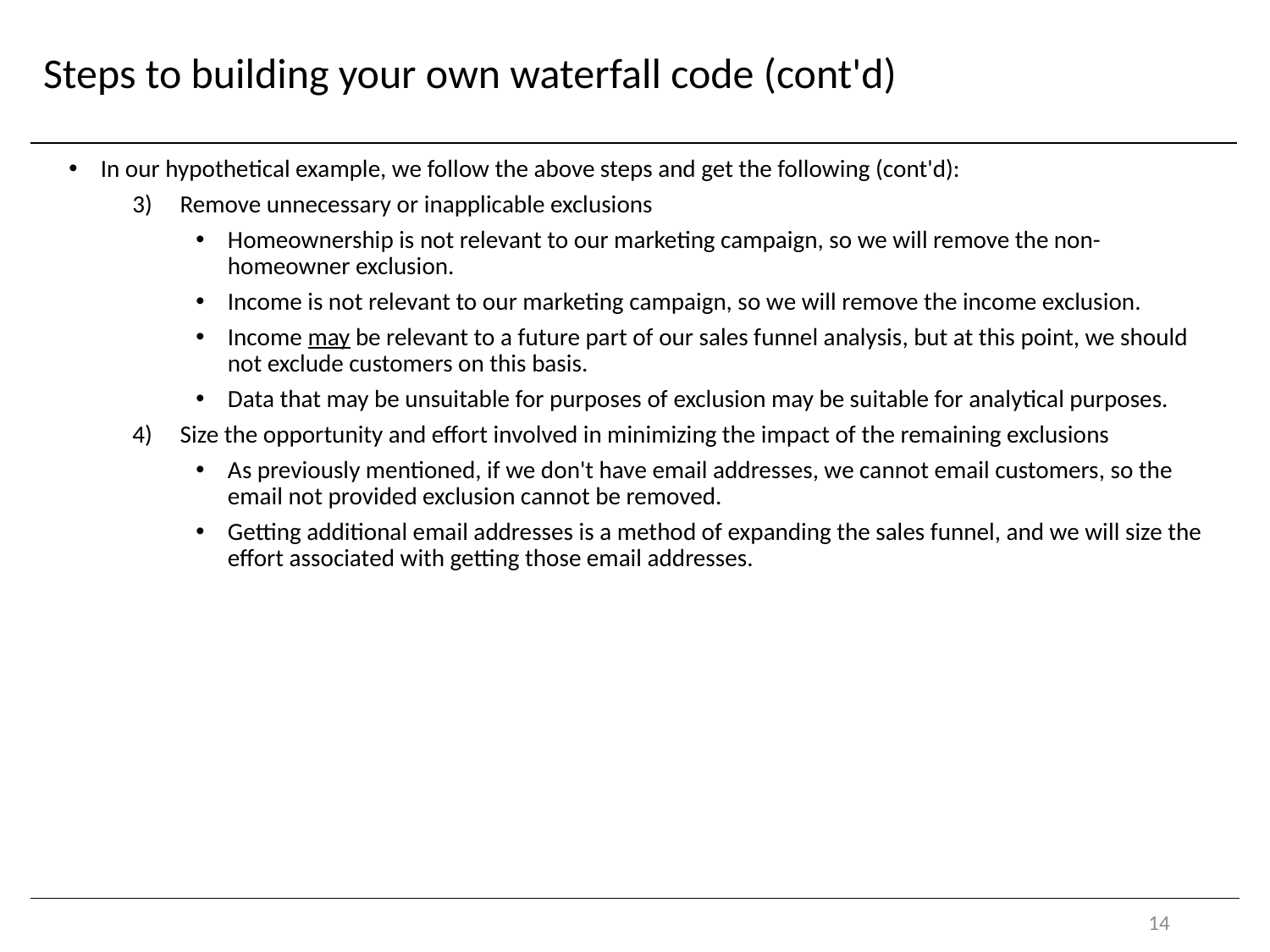

# Steps to building your own waterfall code (cont'd)
In our hypothetical example, we follow the above steps and get the following (cont'd):
Remove unnecessary or inapplicable exclusions
Homeownership is not relevant to our marketing campaign, so we will remove the non-homeowner exclusion.
Income is not relevant to our marketing campaign, so we will remove the income exclusion.
Income may be relevant to a future part of our sales funnel analysis, but at this point, we should not exclude customers on this basis.
Data that may be unsuitable for purposes of exclusion may be suitable for analytical purposes.
Size the opportunity and effort involved in minimizing the impact of the remaining exclusions
As previously mentioned, if we don't have email addresses, we cannot email customers, so the email not provided exclusion cannot be removed.
Getting additional email addresses is a method of expanding the sales funnel, and we will size the effort associated with getting those email addresses.
14